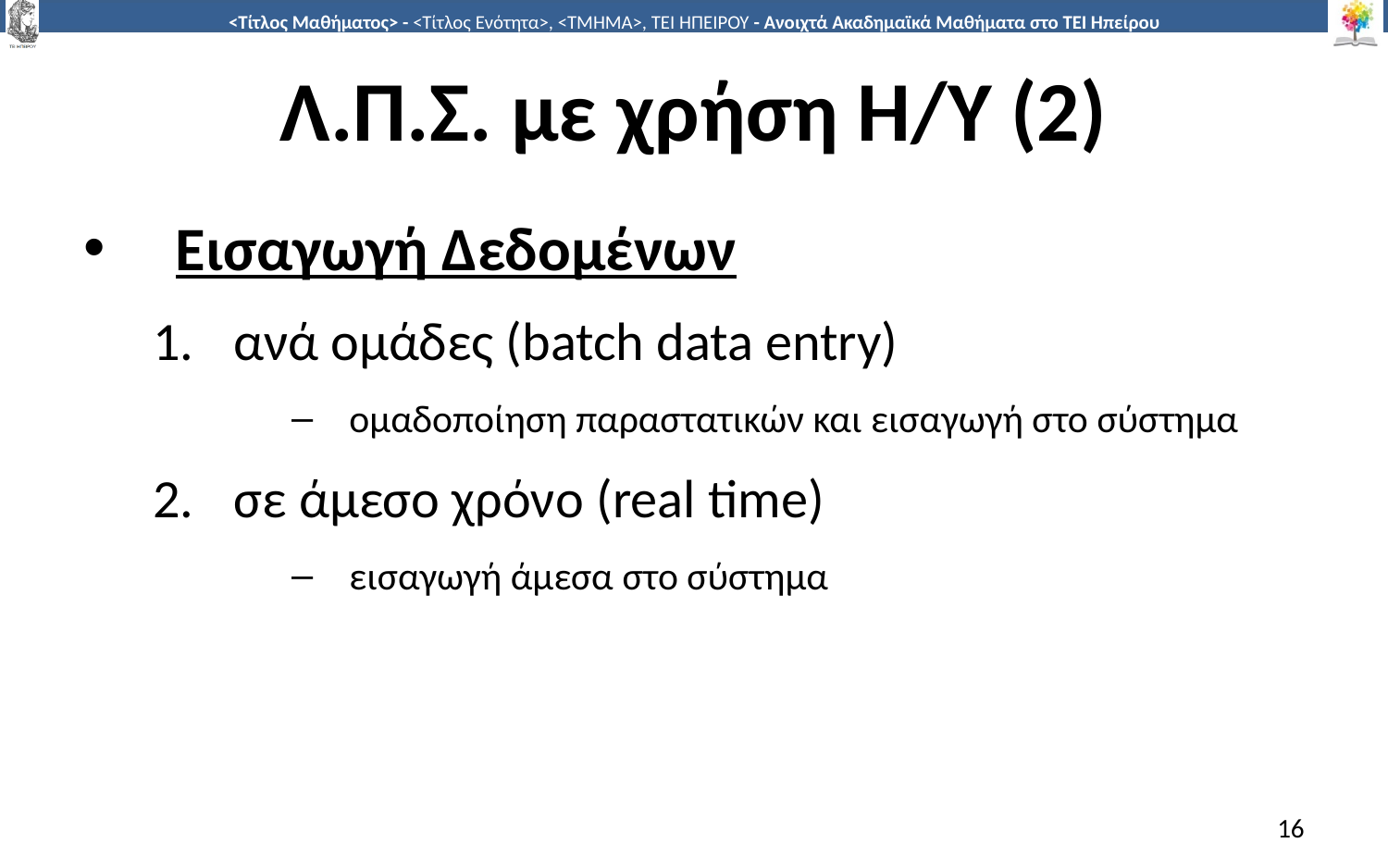

# Λ.Π.Σ. με χρήση Η/Υ (2)
Εισαγωγή Δεδομένων
ανά ομάδες (batch data entry)
ομαδοποίηση παραστατικών και εισαγωγή στο σύστημα
σε άμεσο χρόνο (real time)
εισαγωγή άμεσα στο σύστημα

16